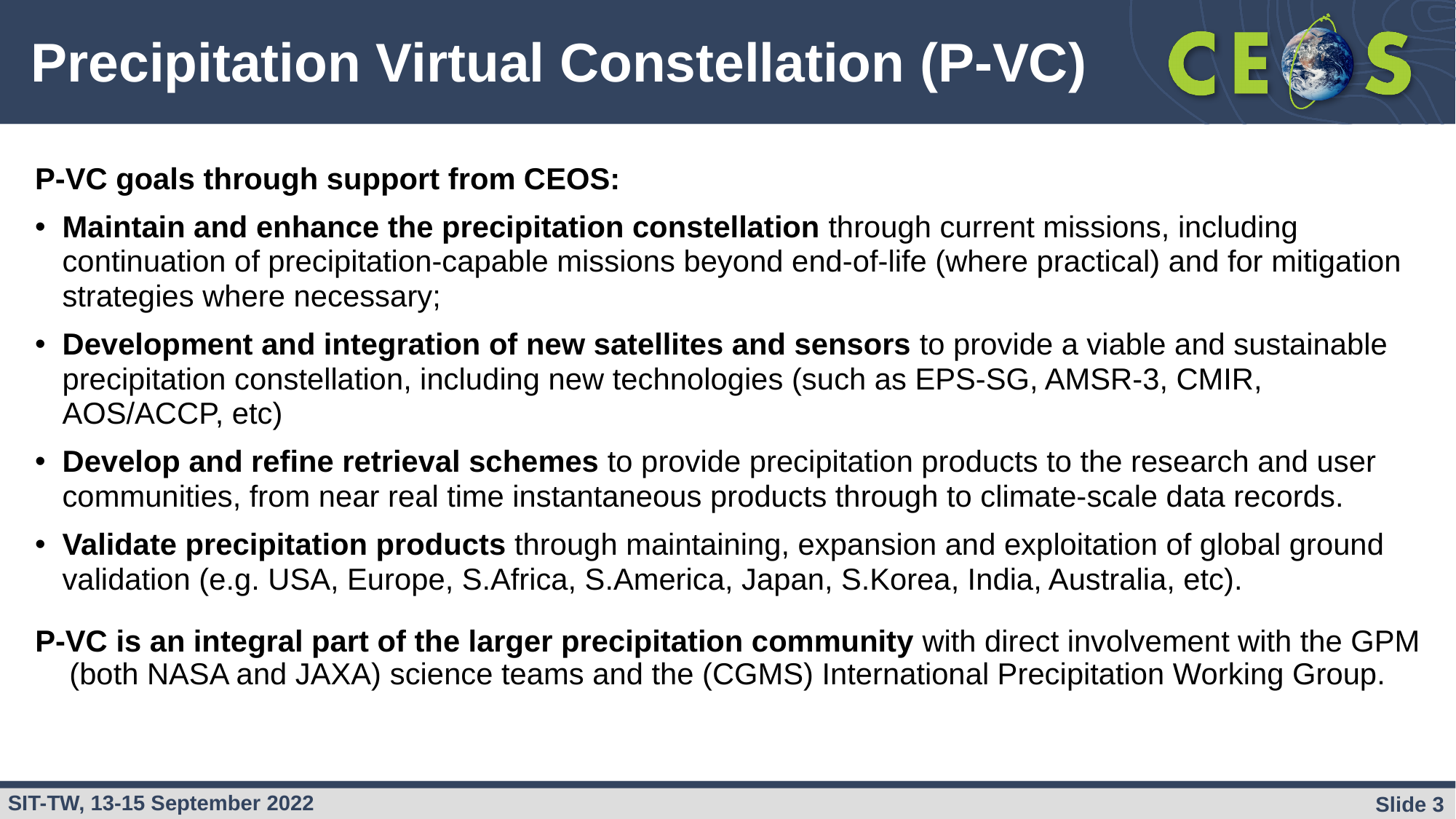

# Precipitation Virtual Constellation (P-VC)
P-VC goals through support from CEOS:
Maintain and enhance the precipitation constellation through current missions, including continuation of precipitation-capable missions beyond end-of-life (where practical) and for mitigation strategies where necessary;
Development and integration of new satellites and sensors to provide a viable and sustainable precipitation constellation, including new technologies (such as EPS-SG, AMSR-3, CMIR, AOS/ACCP, etc)
Develop and refine retrieval schemes to provide precipitation products to the research and user communities, from near real time instantaneous products through to climate-scale data records.
Validate precipitation products through maintaining, expansion and exploitation of global ground validation (e.g. USA, Europe, S.Africa, S.America, Japan, S.Korea, India, Australia, etc).
P-VC is an integral part of the larger precipitation community with direct involvement with the GPM (both NASA and JAXA) science teams and the (CGMS) International Precipitation Working Group.